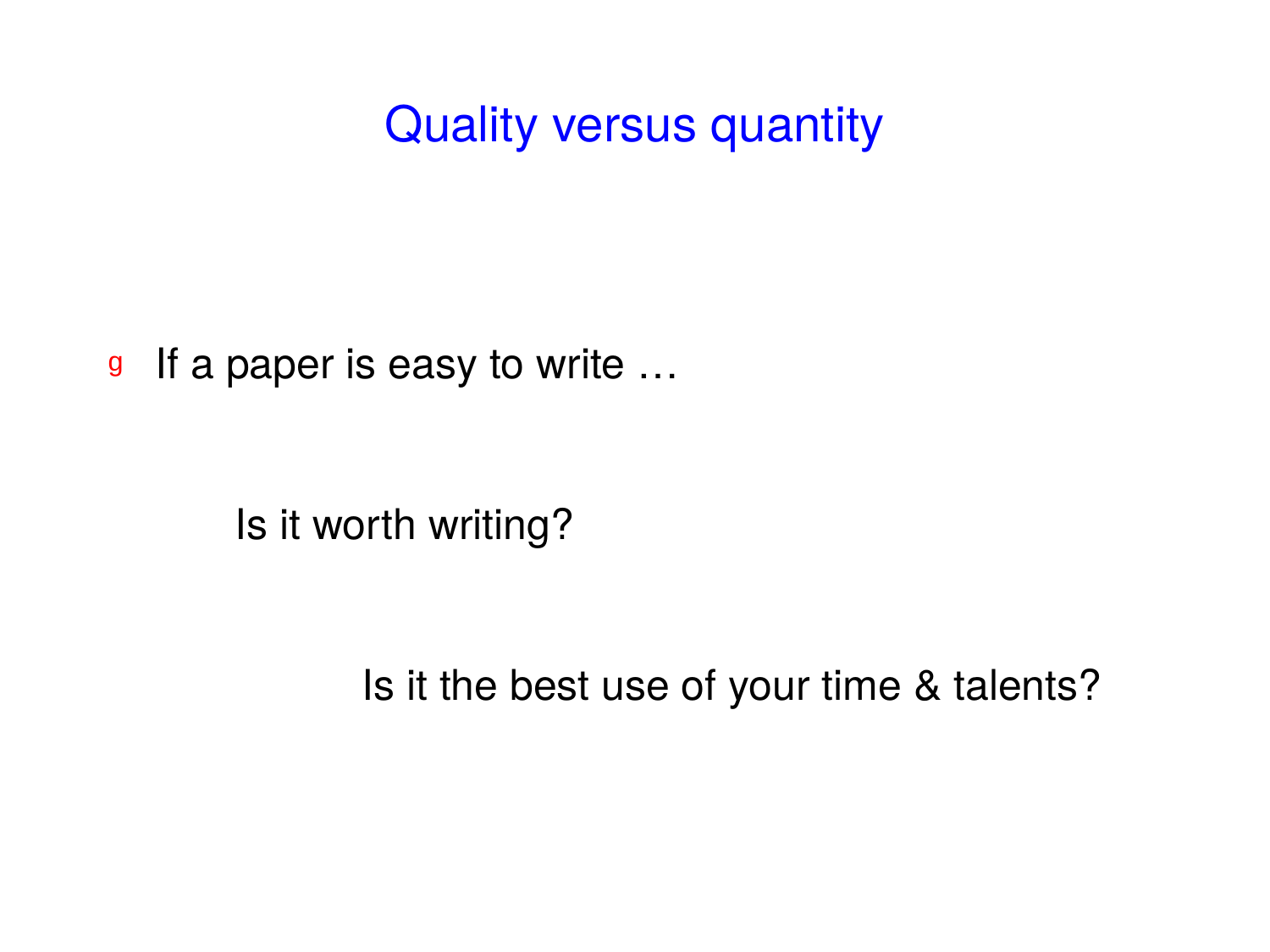

# Quality versus quantity

If a paper is easy to write …
	Is it worth writing?
		Is it the best use of your time & talents?